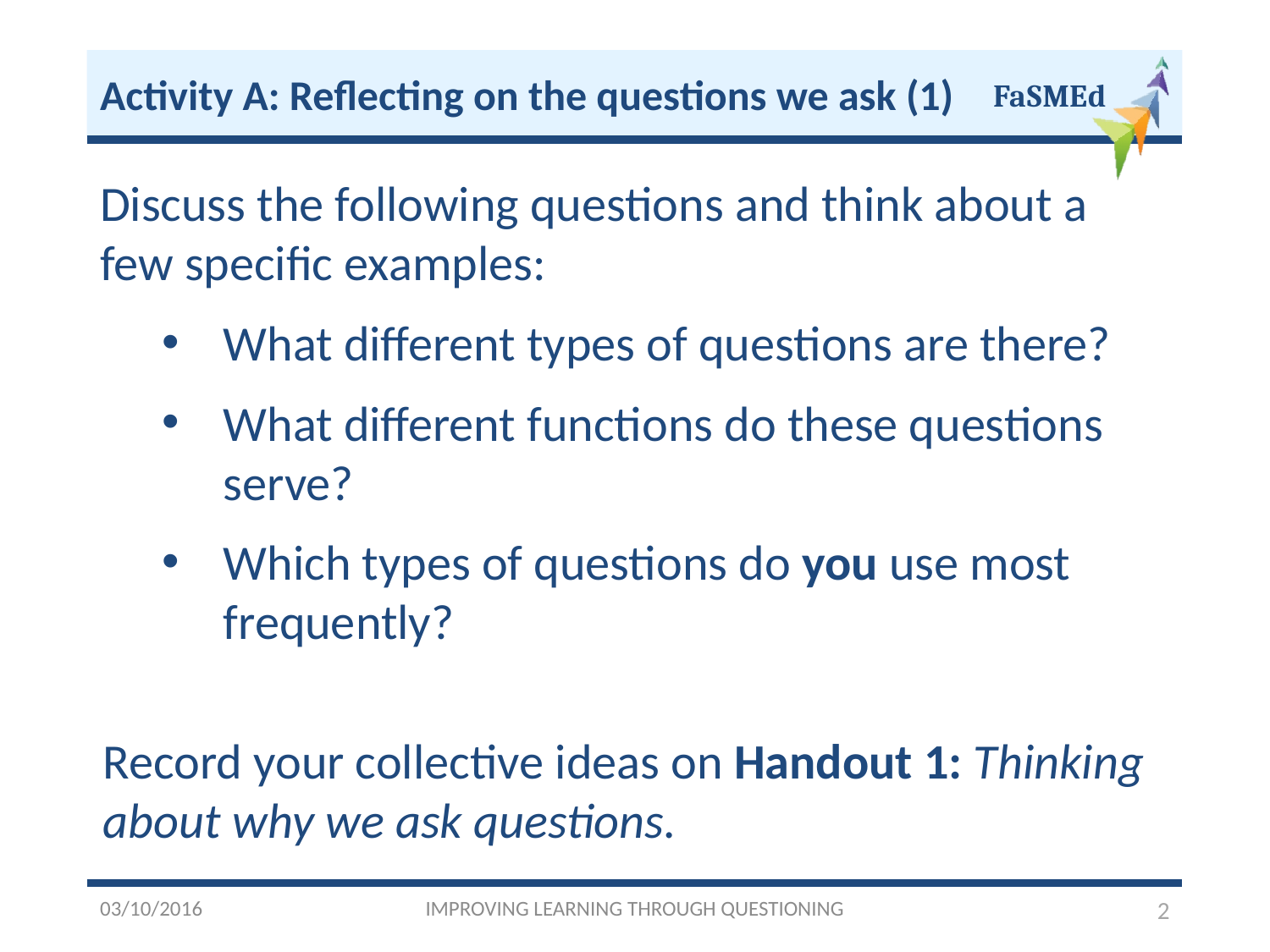

Activity A: Reflecting on the questions we ask (1)

Discuss the following questions and think about a few specific examples:
What different types of questions are there?
What different functions do these questions serve?
Which types of questions do you use most frequently?

Record your collective ideas on Handout 1: Thinking about why we ask questions.

03/10/2016
IMPROVING LEARNING THROUGH QUESTIONING